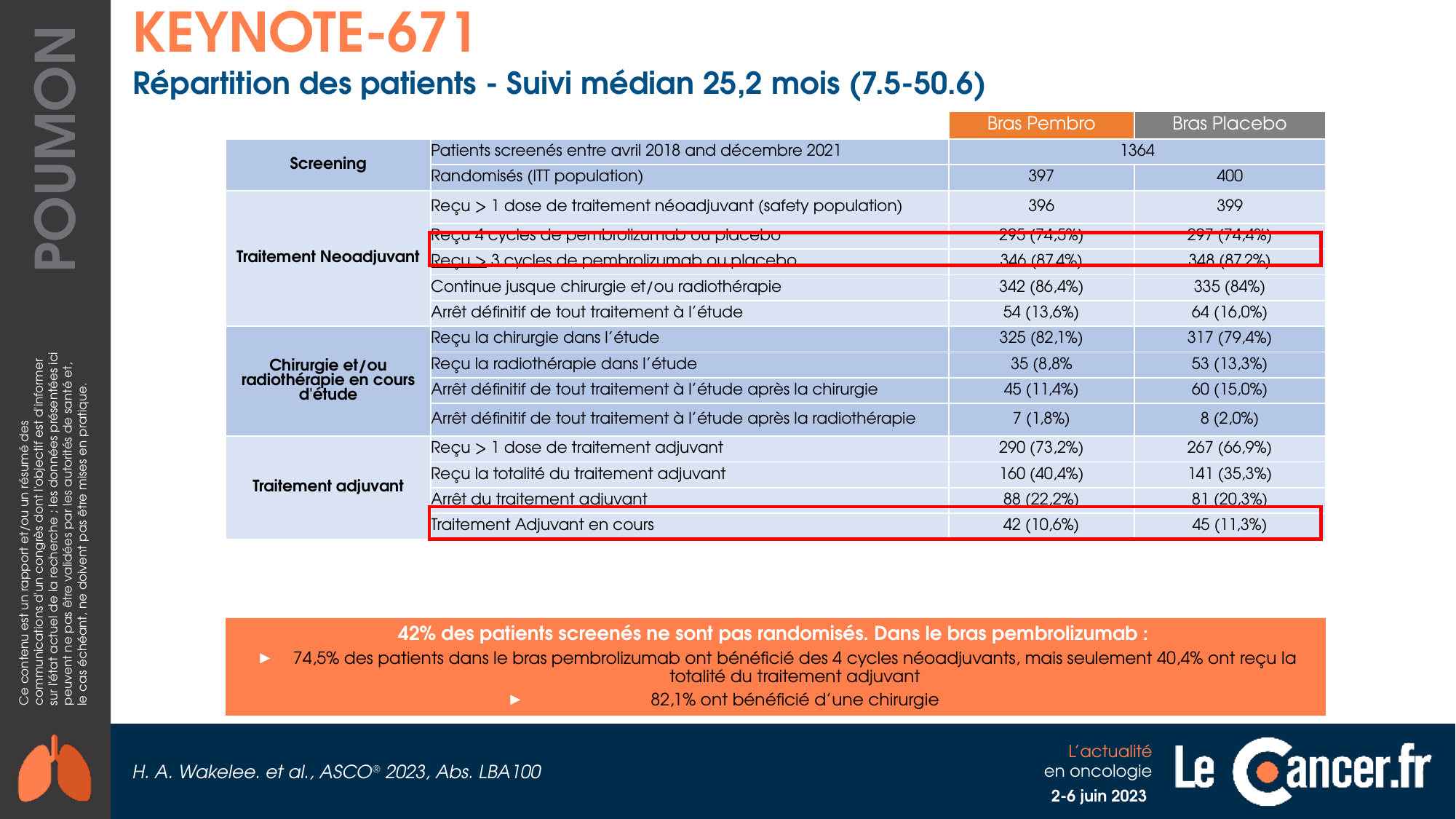

KEYNOTE-671
Répartition des patients - Suivi médian 25,2 mois (7.5-50.6)
|  |  | Bras Pembro | Bras Placebo |
| --- | --- | --- | --- |
| Screening | Patients screenés entre avril 2018 and décembre 2021 | 1364 |  |
|  | Randomisés (ITT population) | 397 | 400 |
| Traitement Neoadjuvant | Reçu > 1 dose de traitement néoadjuvant (safety population) | 396 | 399 |
|  | Reçu 4 cycles de pembrolizumab ou placebo | 295 (74,5%) | 297 (74,4%) |
|  | Reçu > 3 cycles de pembrolizumab ou placebo | 346 (87,4%) | 348 (87,2%) |
|  | Continue jusque chirurgie et/ou radiothérapie | 342 (86,4%) | 335 (84%) |
|  | Arrêt définitif de tout traitement à l’étude | 54 (13,6%) | 64 (16,0%) |
| Chirurgie et/ou radiothérapie en cours d'étude | Reçu la chirurgie dans l’étude | 325 (82,1%) | 317 (79,4%) |
|  | Reçu la radiothérapie dans l’étude | 35 (8,8% | 53 (13,3%) |
|  | Arrêt définitif de tout traitement à l’étude après la chirurgie | 45 (11,4%) | 60 (15,0%) |
|  | Arrêt définitif de tout traitement à l’étude après la radiothérapie | 7 (1,8%) | 8 (2,0%) |
| Traitement adjuvant | Reçu > 1 dose de traitement adjuvant | 290 (73,2%) | 267 (66,9%) |
|  | Reçu la totalité du traitement adjuvant | 160 (40,4%) | 141 (35,3%) |
|  | Arrêt du traitement adjuvant | 88 (22,2%) | 81 (20,3%) |
|  | Traitement Adjuvant en cours | 42 (10,6%) | 45 (11,3%) |

42% des patients screenés ne sont pas randomisés. Dans le bras pembrolizumab :
74,5% des patients dans le bras pembrolizumab ont bénéficié des 4 cycles néoadjuvants, mais seulement 40,4% ont reçu la totalité du traitement adjuvant
82,1% ont bénéficié d’une chirurgie
H. A. Wakelee. et al., ASCO® 2023, Abs. LBA100
2-6 juin 2023